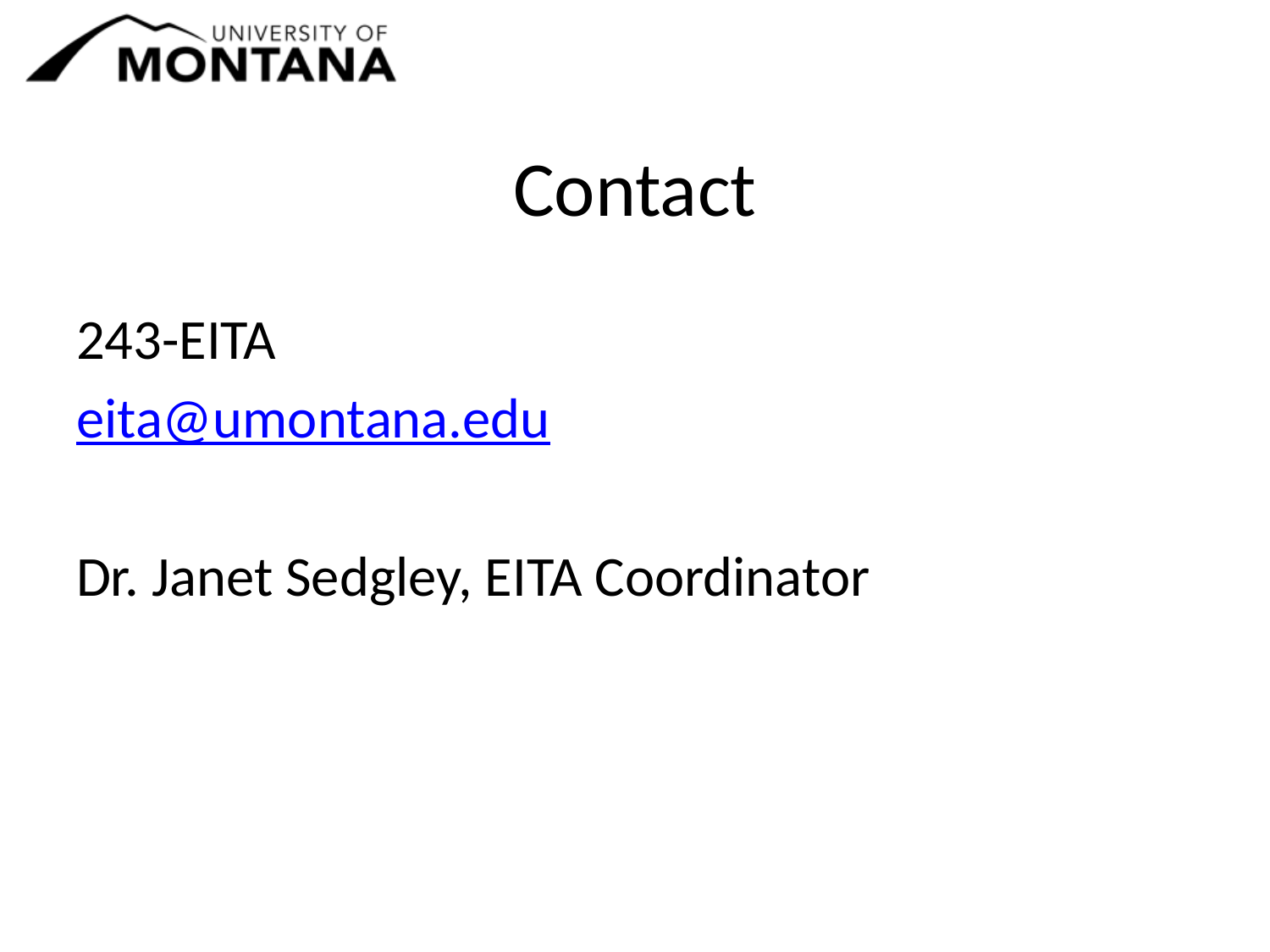

# Contact
243-EITA
eita@umontana.edu

Dr. Janet Sedgley, EITA Coordinator